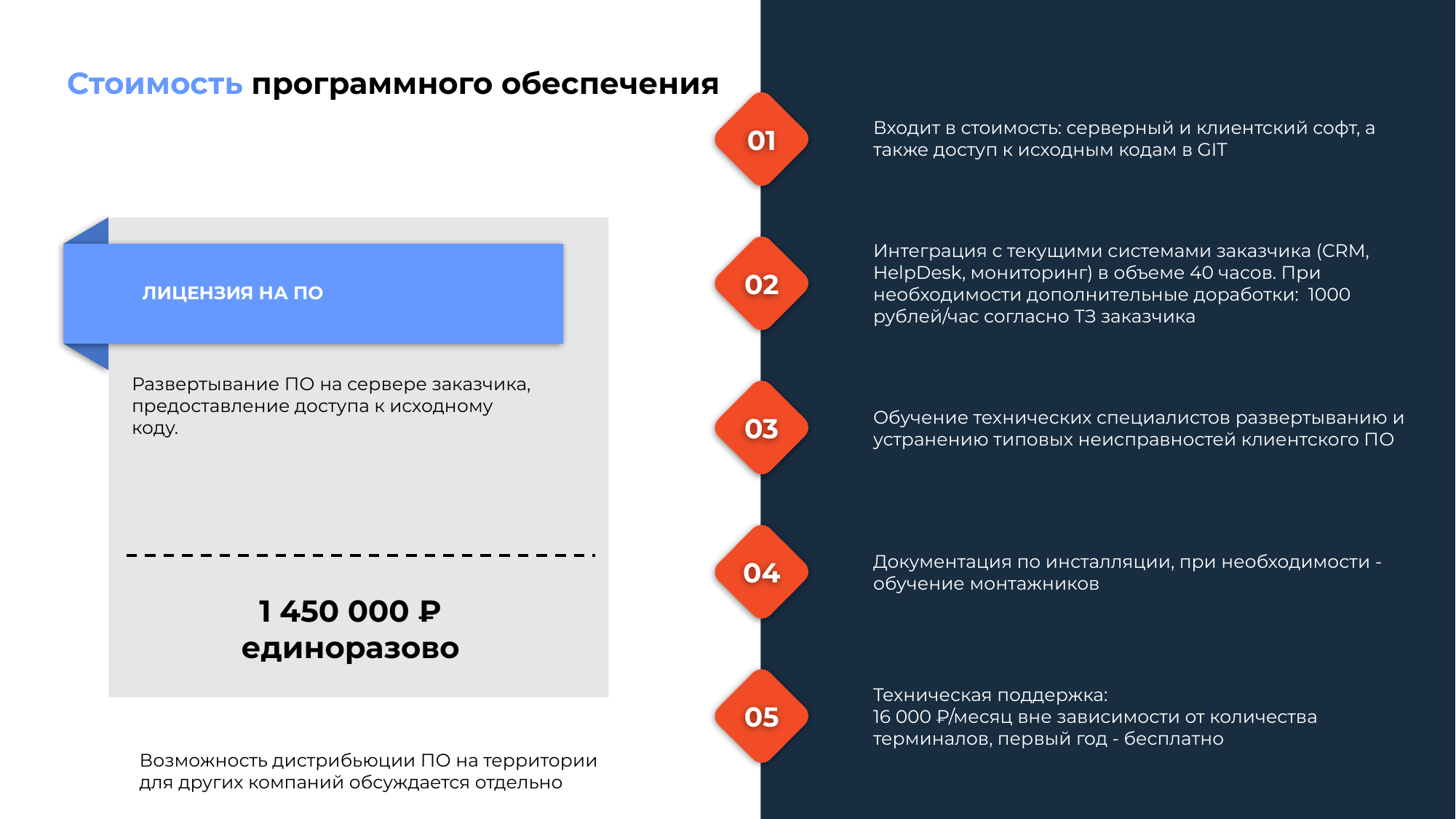

# Стоимость программного обеспечения
Входит в стоимость: серверный и клиентский софт, а также доступ к исходным кодам в GIT

01

Интеграция с текущими системами заказчика (CRM, HelpDesk, мониторинг) в объеме 40 часов. При необходимости дополнительные доработки:  1000 рублей/час согласно ТЗ заказчика

ЛИЦЕНЗИЯ НА ПО
02

Развертывание ПО на сервере заказчика, предоставление доступа к исходному коду.
Обучение технических специалистов развертыванию и устранению типовых неисправностей клиентского ПО

03
Документация по инсталляции, при необходимости - обучение монтажников

04
1 450 000 ₽
единоразово
Техническая поддержка:
16 000 ₽/месяц вне зависимости от количества терминалов, первый год - бесплатно

05
Возможность дистрибьюции ПО на территории для других компаний обсуждается отдельно